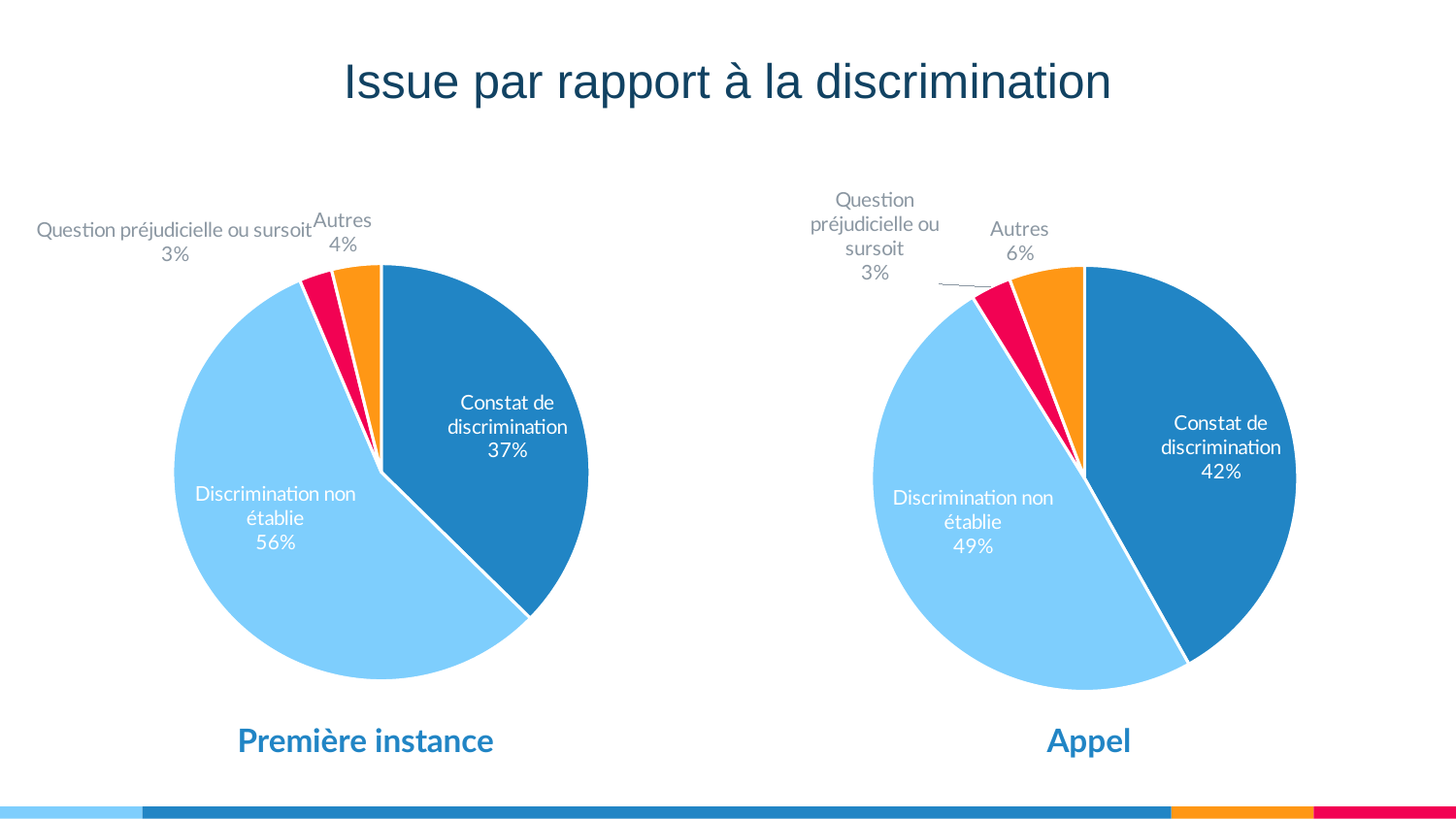

Issue par rapport à la discrimination

### Chart

| Category |
|---|

### Chart

| Category | Fréquence |
|---|---|
| Constat de discrimination | 95.0 |
| Discrimination non établie | 112.0 |
| Question préjudicielle ou sursoit | 7.0 |
| Autres | 13.0 |

### Chart

| Category | Fréquence |
|---|---|
| Constat de discrimination | 146.0 |
| Discrimination non établie | 220.0 |
| Question préjudicielle ou sursoit | 10.0 |
| Autres | 15.0 |
Appel
Première instance